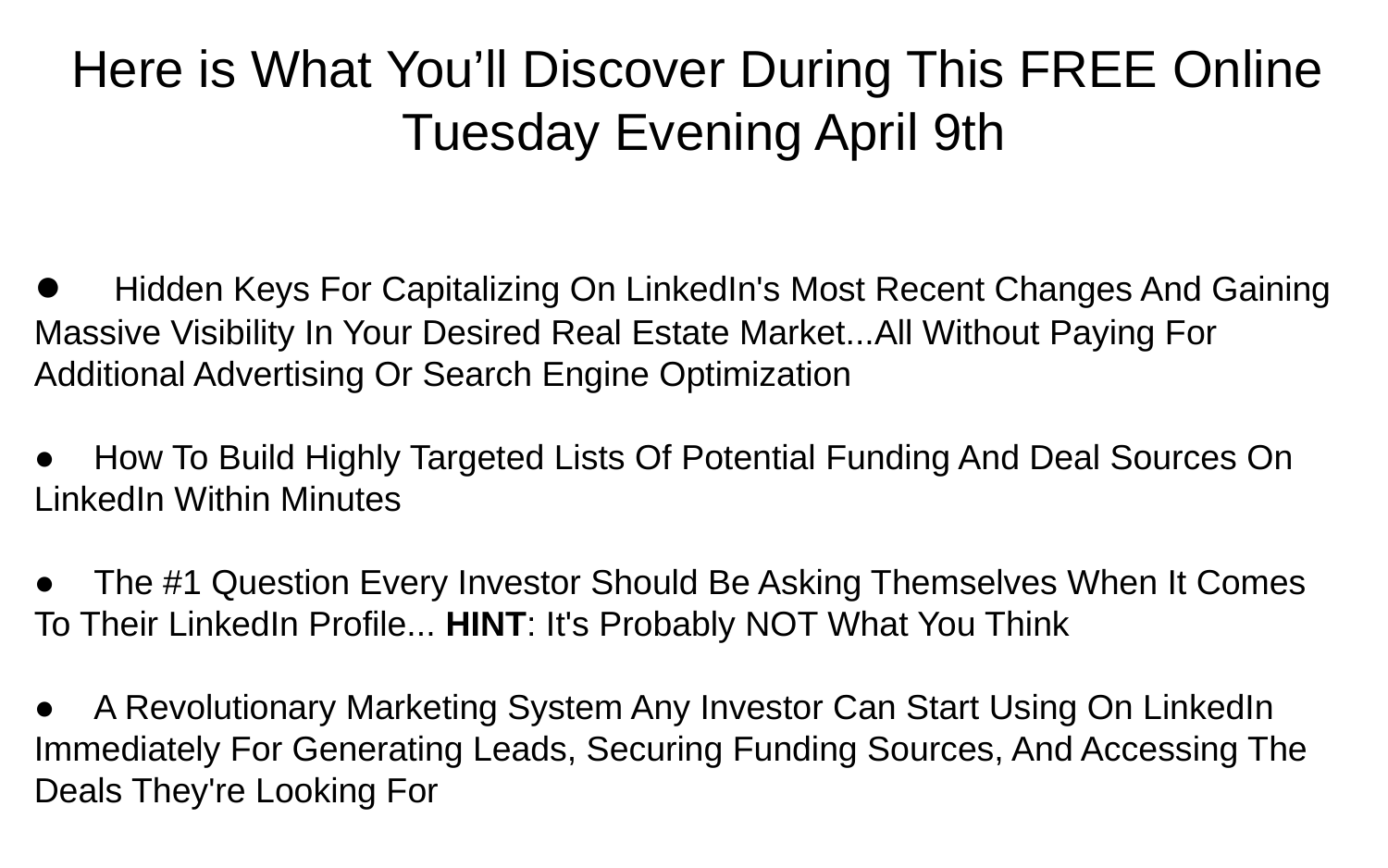

Here is What You’ll Discover During This FREE Online
 Tuesday Evening April 9th
●    Hidden Keys For Capitalizing On LinkedIn's Most Recent Changes And Gaining Massive Visibility In Your Desired Real Estate Market...All Without Paying For Additional Advertising Or Search Engine Optimization
 
●    How To Build Highly Targeted Lists Of Potential Funding And Deal Sources On LinkedIn Within Minutes  
 
●    The #1 Question Every Investor Should Be Asking Themselves When It Comes To Their LinkedIn Profile... HINT: It's Probably NOT What You Think
 
●    A Revolutionary Marketing System Any Investor Can Start Using On LinkedIn Immediately For Generating Leads, Securing Funding Sources, And Accessing The Deals They're Looking For